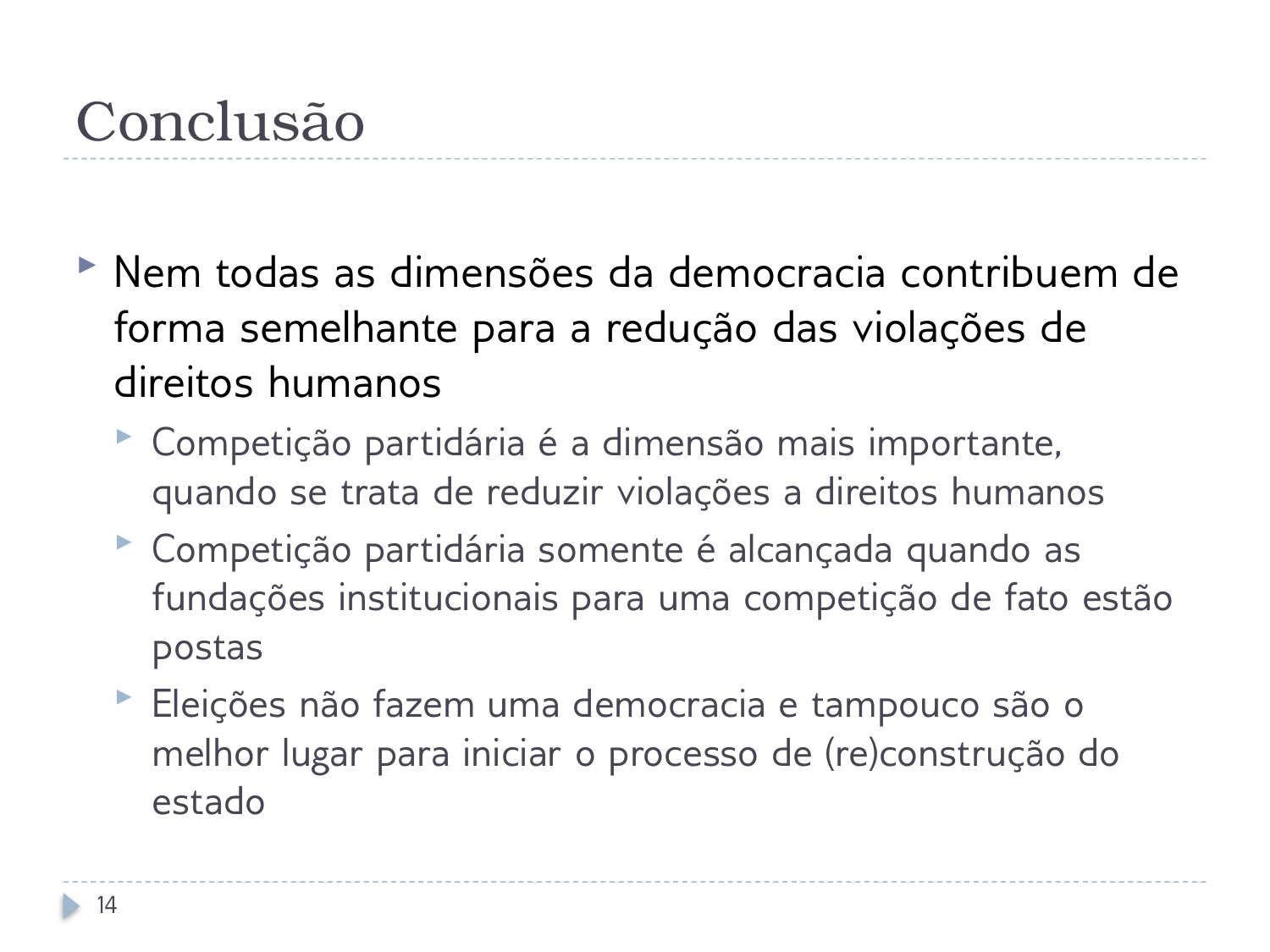

# Conclusão

Nem todas as dimensões da democracia contribuem de forma semelhante para a redução das violações de direitos humanos
Competição partidária é a dimensão mais importante, quando se trata de reduzir violações a direitos humanos
Competição partidária somente é alcançada quando as fundações institucionais para uma competição de fato estão postas
Eleições não fazem uma democracia e tampouco são o melhor lugar para iniciar o processo de (re)construção do estado
14